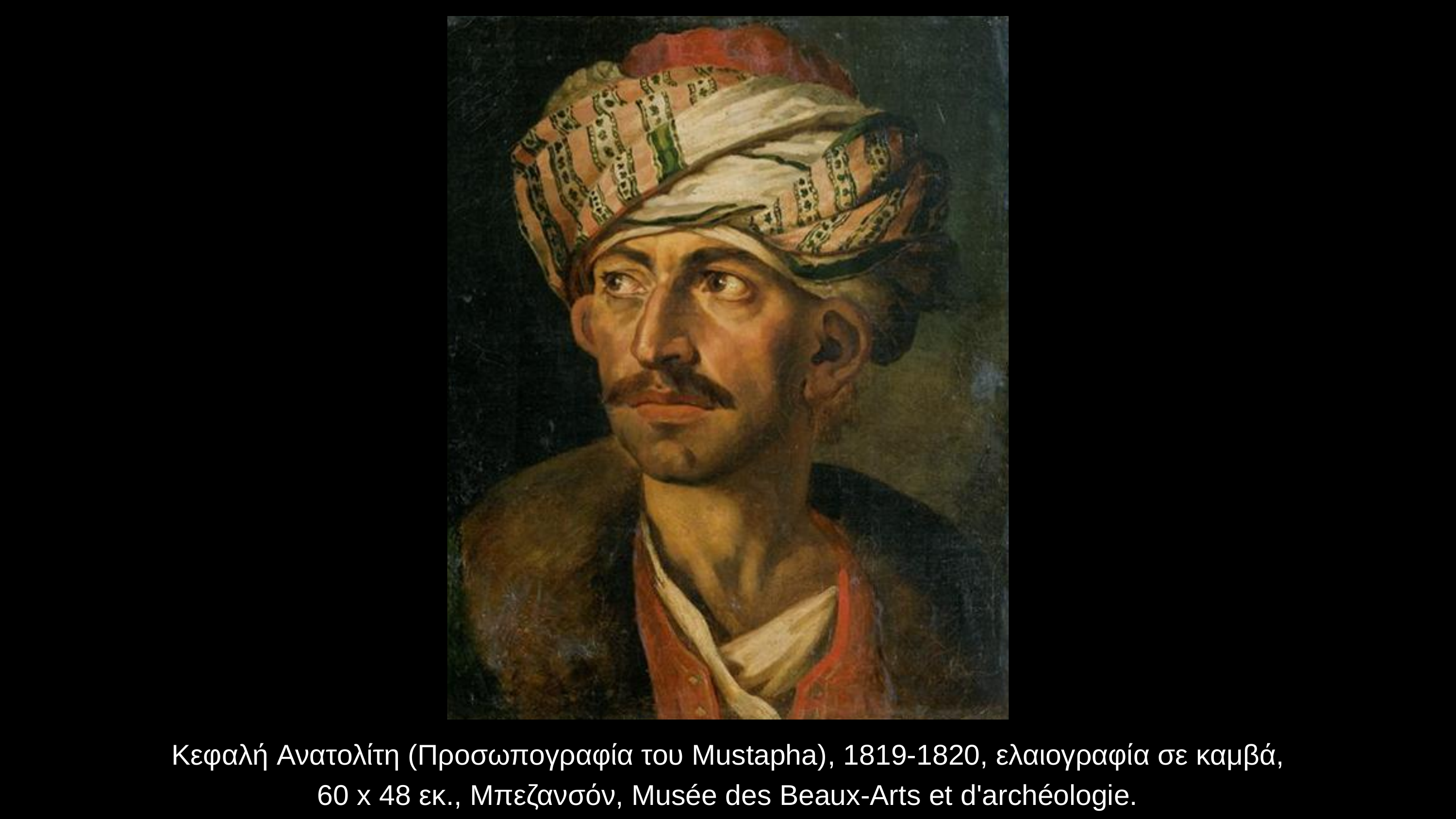

Κεφαλή Ανατολίτη (Προσωπογραφία του Mustapha), 1819-1820, ελαιογραφία σε καμβά,
60 x 48 εκ., Μπεζανσόν, Musée des Beaux-Arts et d'archéologie.